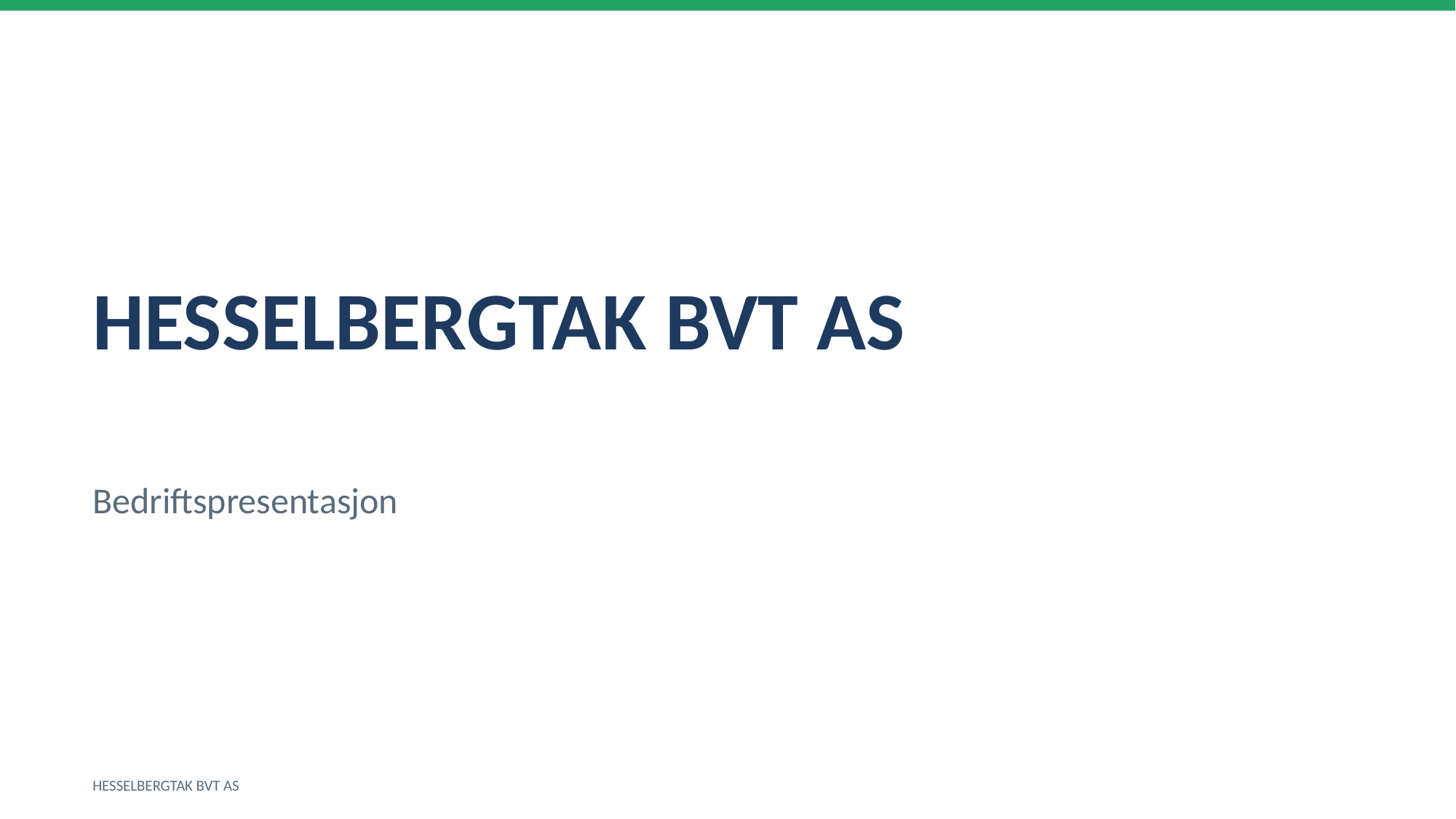

HESSELBERGTAK BVT AS
Bedriftspresentasjon
HESSELBERGTAK BVT AS